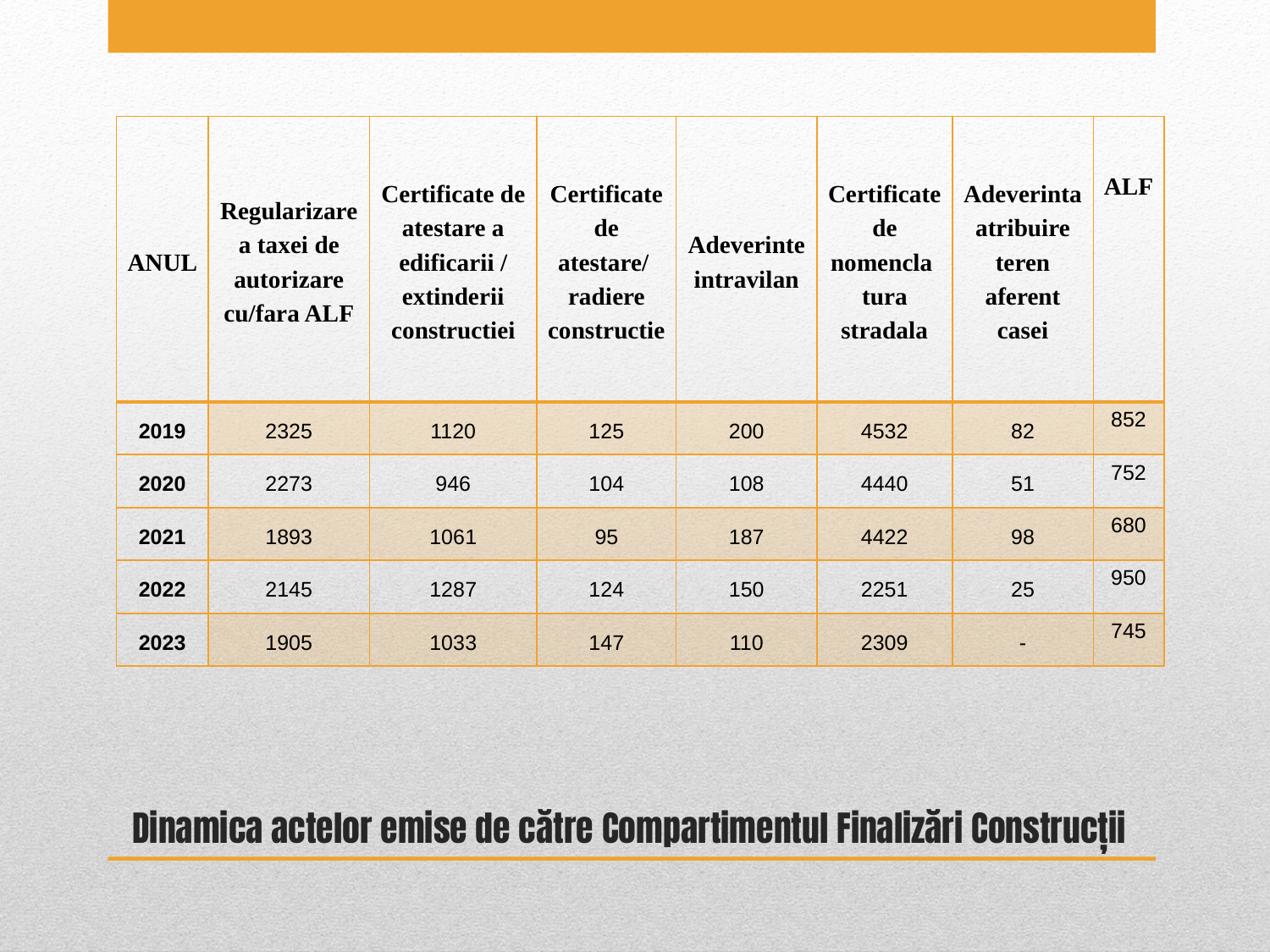

| ANUL | Regularizarea taxei de autorizare cu/fara ALF | Certificate de atestare a edificarii / extinderii constructiei | Certificate de atestare/ radiere constructie | Adeverinte intravilan | Certificate de nomencla tura stradala | Adeverinta atribuire teren aferent casei | ALF |
| --- | --- | --- | --- | --- | --- | --- | --- |
| 2019 | 2325 | 1120 | 125 | 200 | 4532 | 82 | 852 |
| 2020 | 2273 | 946 | 104 | 108 | 4440 | 51 | 752 |
| 2021 | 1893 | 1061 | 95 | 187 | 4422 | 98 | 680 |
| 2022 | 2145 | 1287 | 124 | 150 | 2251 | 25 | 950 |
| 2023 | 1905 | 1033 | 147 | 110 | 2309 | - | 745 |
# Dinamica actelor emise de către Compartimentul Finalizări Construcții